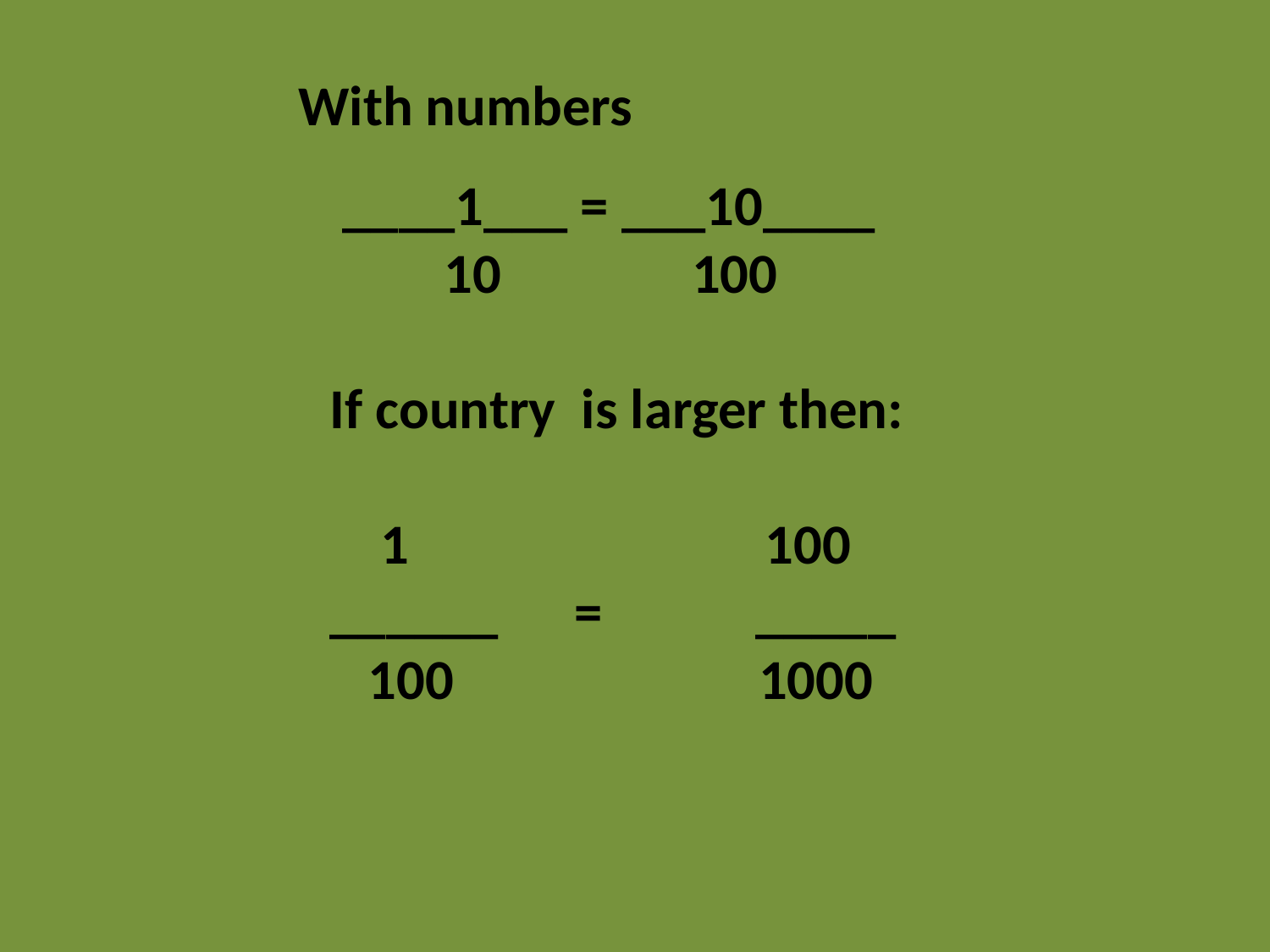

With numbers

 ____1___ = ___10____
         10               100

If country  is larger then:

    1                            100
______      =            _____
   100                        1000